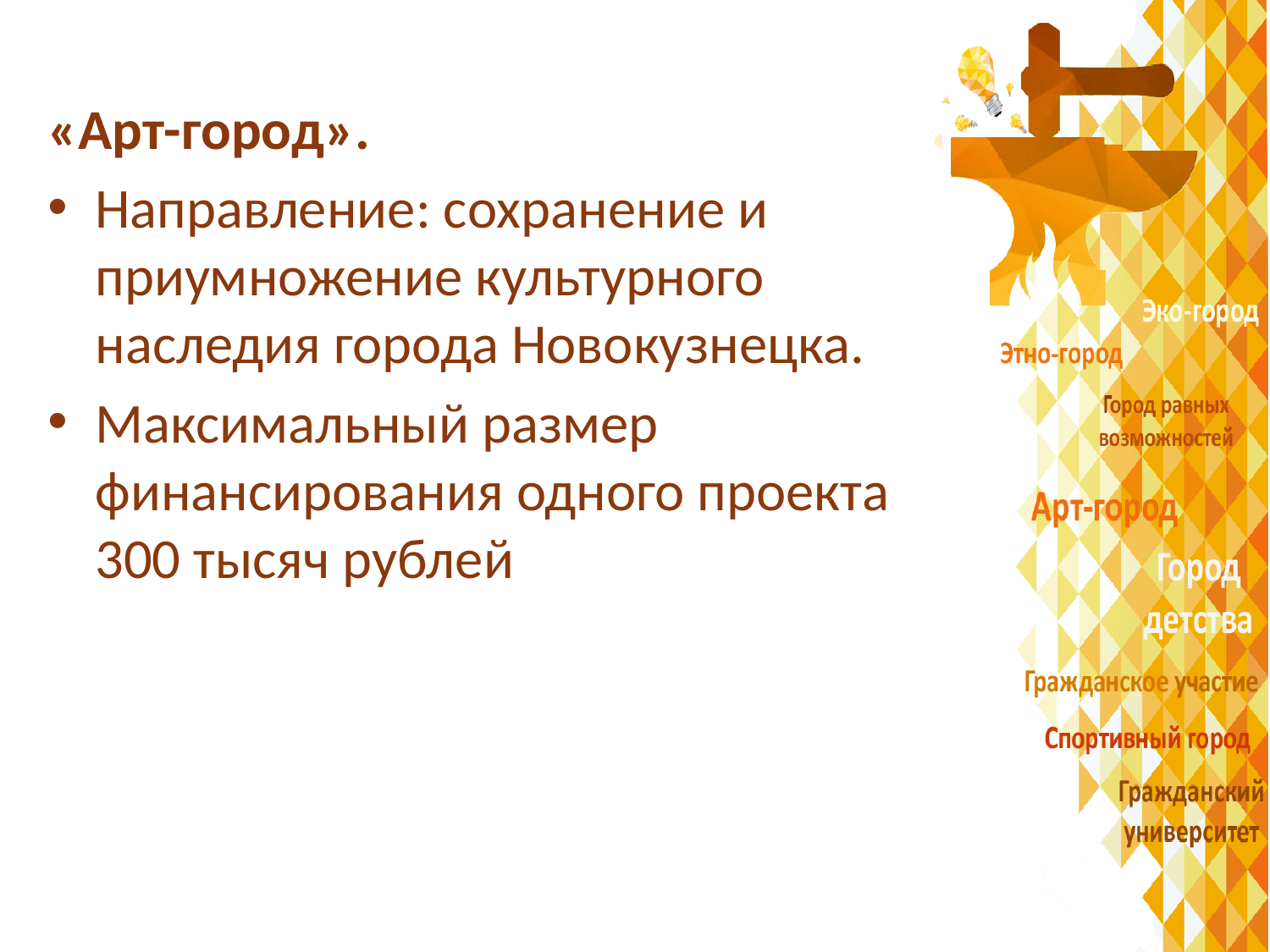

«Арт-город».
Направление: сохранение и приумножение культурного наследия города Новокузнецка.
Максимальный размер финансирования одного проекта
300 тысяч рублей